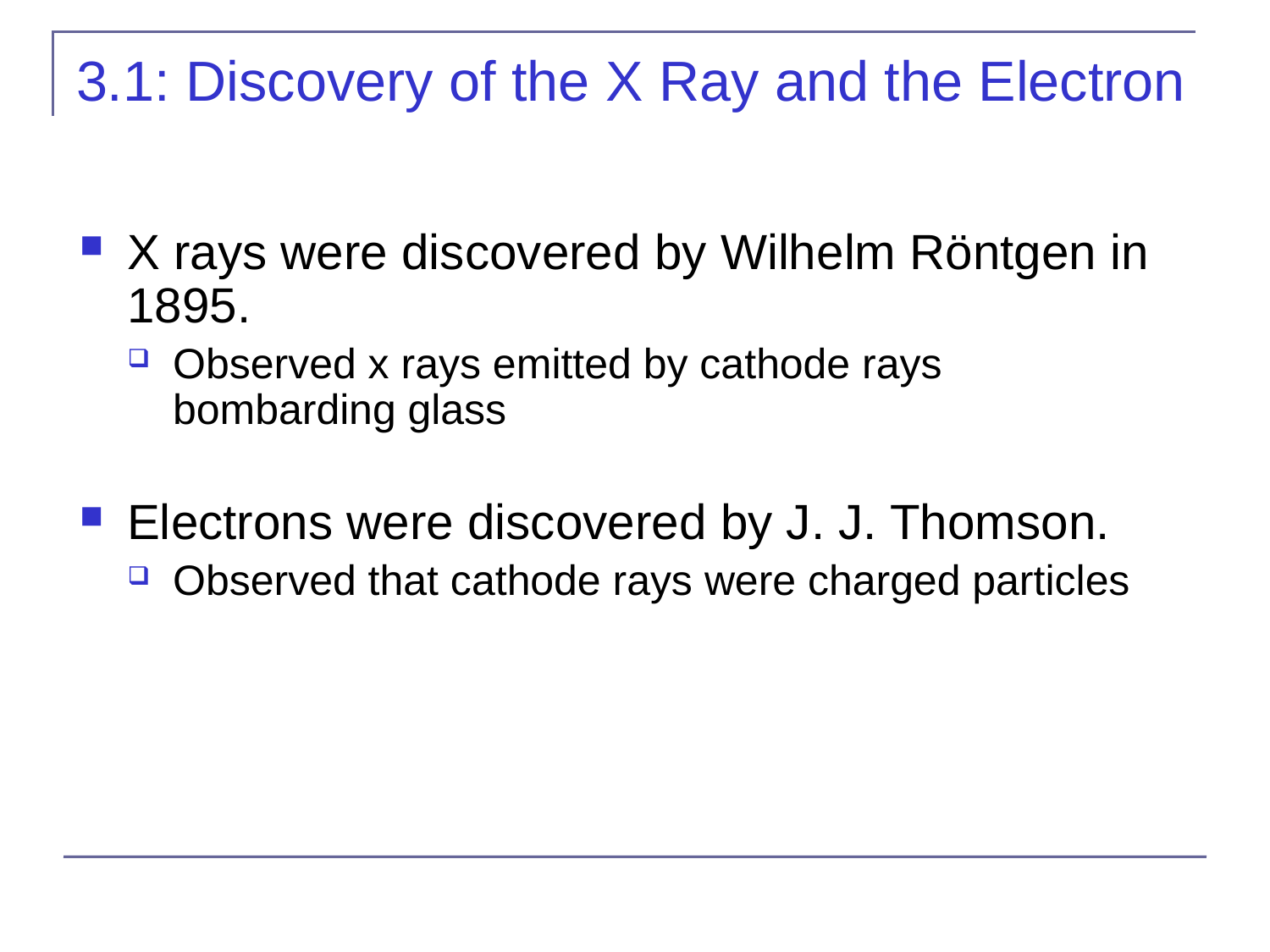

# 3.1: Discovery of the X Ray and the Electron
X rays were discovered by Wilhelm Röntgen in 1895.
Observed x rays emitted by cathode rays bombarding glass

Electrons were discovered by J. J. Thomson.
Observed that cathode rays were charged particles